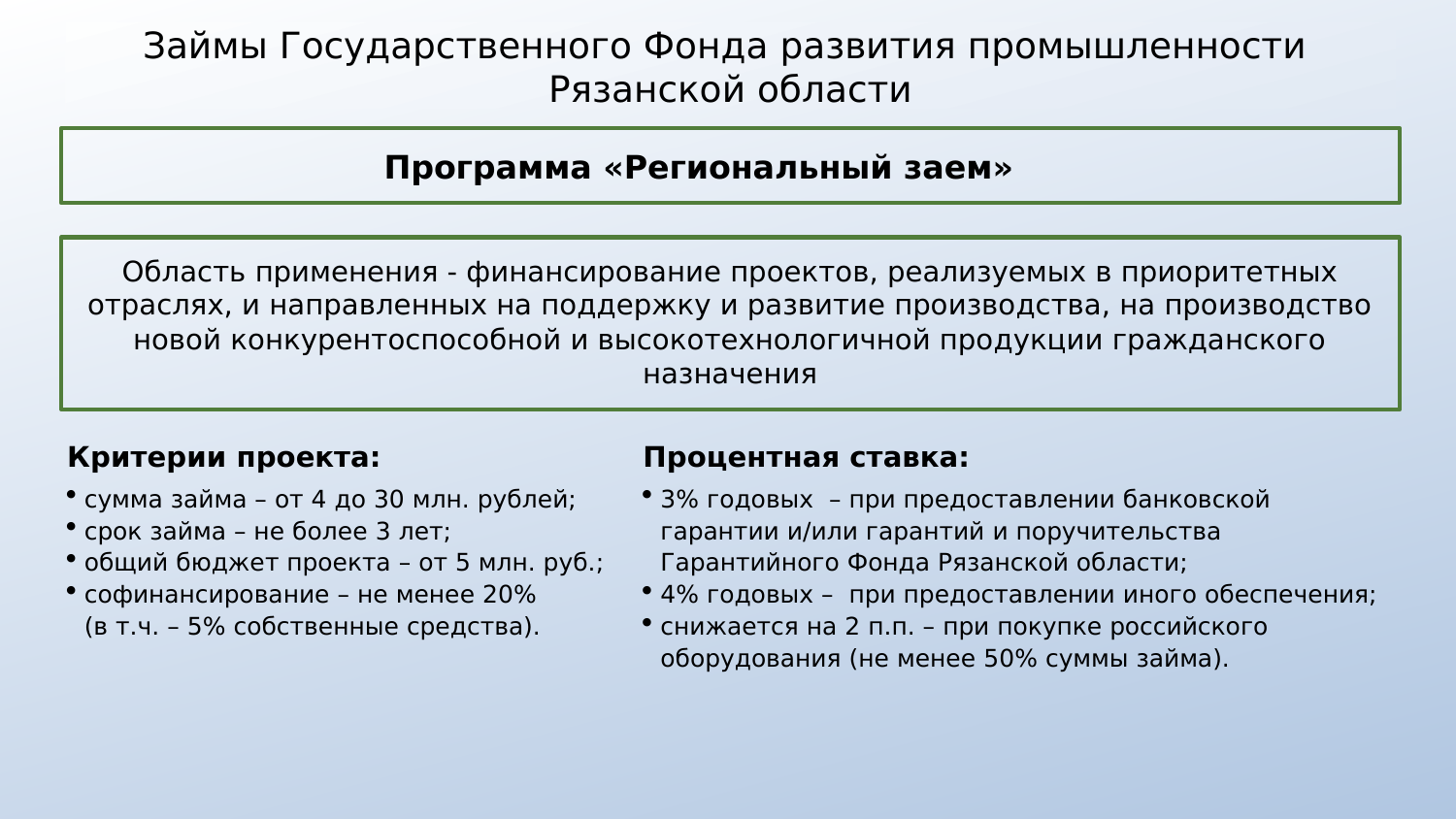

# Займы Государственного Фонда развития промышленности Рязанской области

Программа «Региональный заем»

Область применения - финансирование проектов, реализуемых в приоритетных отраслях, и направленных на поддержку и развитие производства, на производство новой конкурентоспособной и высокотехнологичной продукции гражданского назначения
Критерии проекта:
сумма займа – от 4 до 30 млн. рублей;
срок займа – не более 3 лет;
общий бюджет проекта – от 5 млн. руб.;
софинансирование – не менее 20%
(в т.ч. – 5% собственные средства).
Процентная ставка:
3% годовых  – при предоставлении банковской гарантии и/или гарантий и поручительства Гарантийного Фонда Рязанской области;
4% годовых –  при предоставлении иного обеспечения;
снижается на 2 п.п. – при покупке российского оборудования (не менее 50% суммы займа).